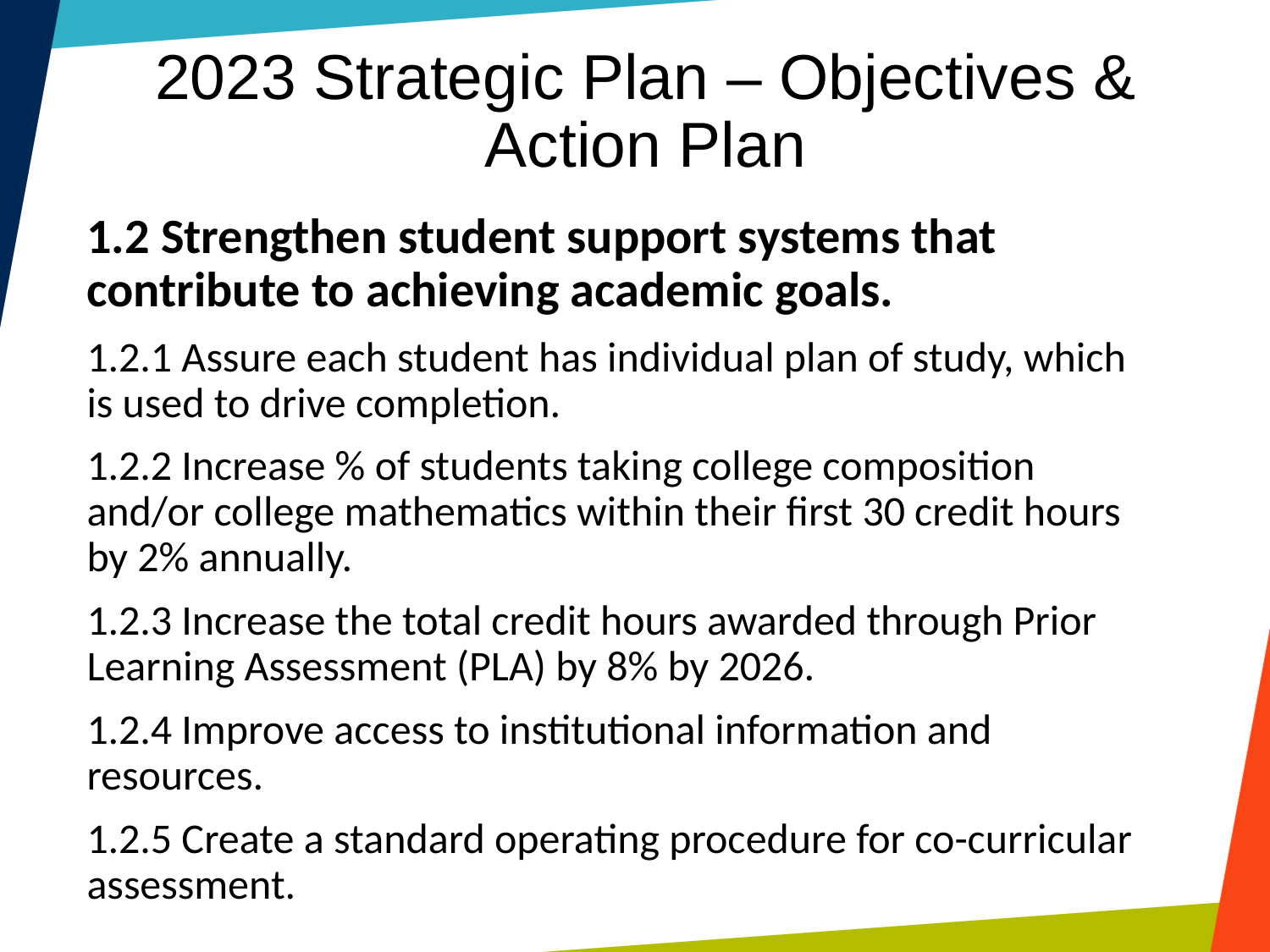

# 2023 Strategic Plan – Objectives & Action Plan
1.2 Strengthen student support systems that contribute to achieving academic goals.
1.2.1 Assure each student has individual plan of study, which is used to drive completion.
1.2.2 Increase % of students taking college composition and/or college mathematics within their first 30 credit hours by 2% annually.
1.2.3 Increase the total credit hours awarded through Prior Learning Assessment (PLA) by 8% by 2026.
1.2.4 Improve access to institutional information and resources.
1.2.5 Create a standard operating procedure for co-curricular assessment.